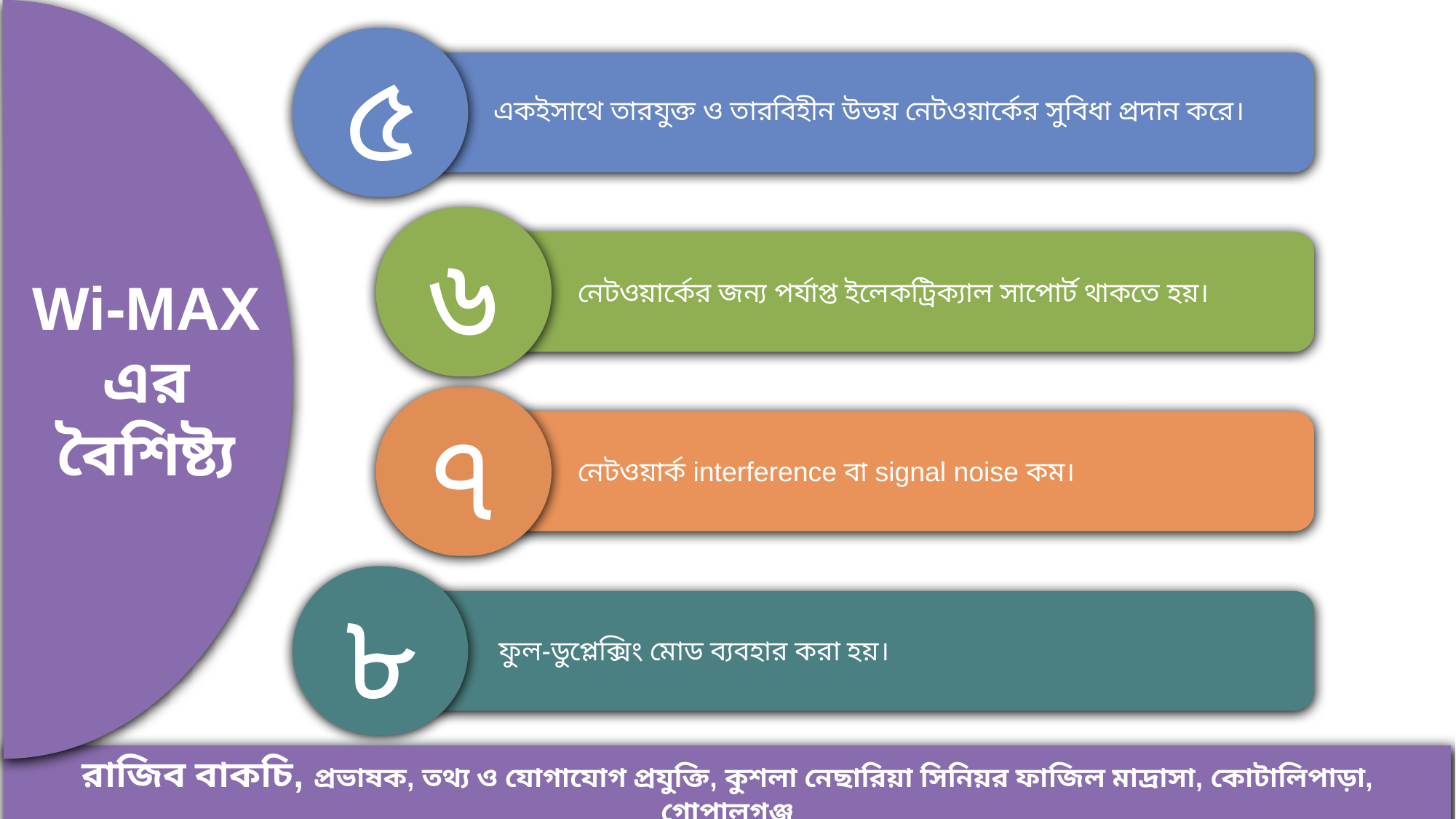

Wi-MAX
এর
বৈশিষ্ট্য
৫

একইসাথে তারযুক্ত ও তারবিহীন উভয় নেটওয়ার্কের সুবিধা প্রদান করে।
৬

নেটওয়ার্কের জন্য পর্যাপ্ত ইলেকট্রিক্যাল সাপোর্ট থাকতে হয়।
৭

নেটওয়ার্ক interference বা signal noise কম।
৮

ফুল-ডুপ্লেক্সিং মোড ব্যবহার করা হয়।
রাজিব বাকচি, প্রভাষক, তথ্য ও যোগাযোগ প্রযুক্তি, কুশলা নেছারিয়া সিনিয়র ফাজিল মাদ্রাসা, কোটালিপাড়া, গোপালগঞ্জ